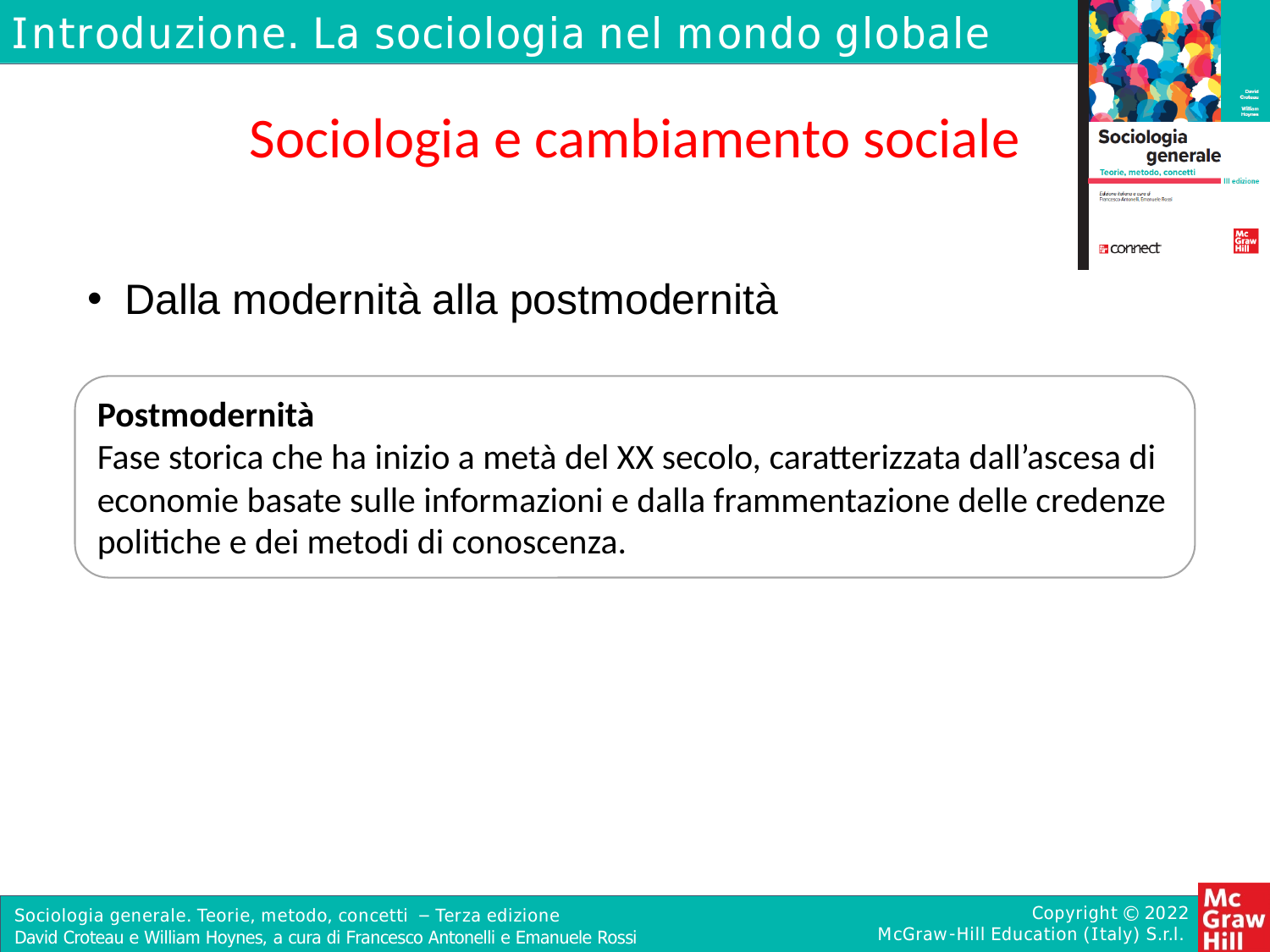

Sociologia e cambiamento sociale
 Dalla modernità alla postmodernità

Postmodernità
Fase storica che ha inizio a metà del XX secolo, caratterizzata dall’ascesa di economie basate sulle informazioni e dalla frammentazione delle credenze politiche e dei metodi di conoscenza.